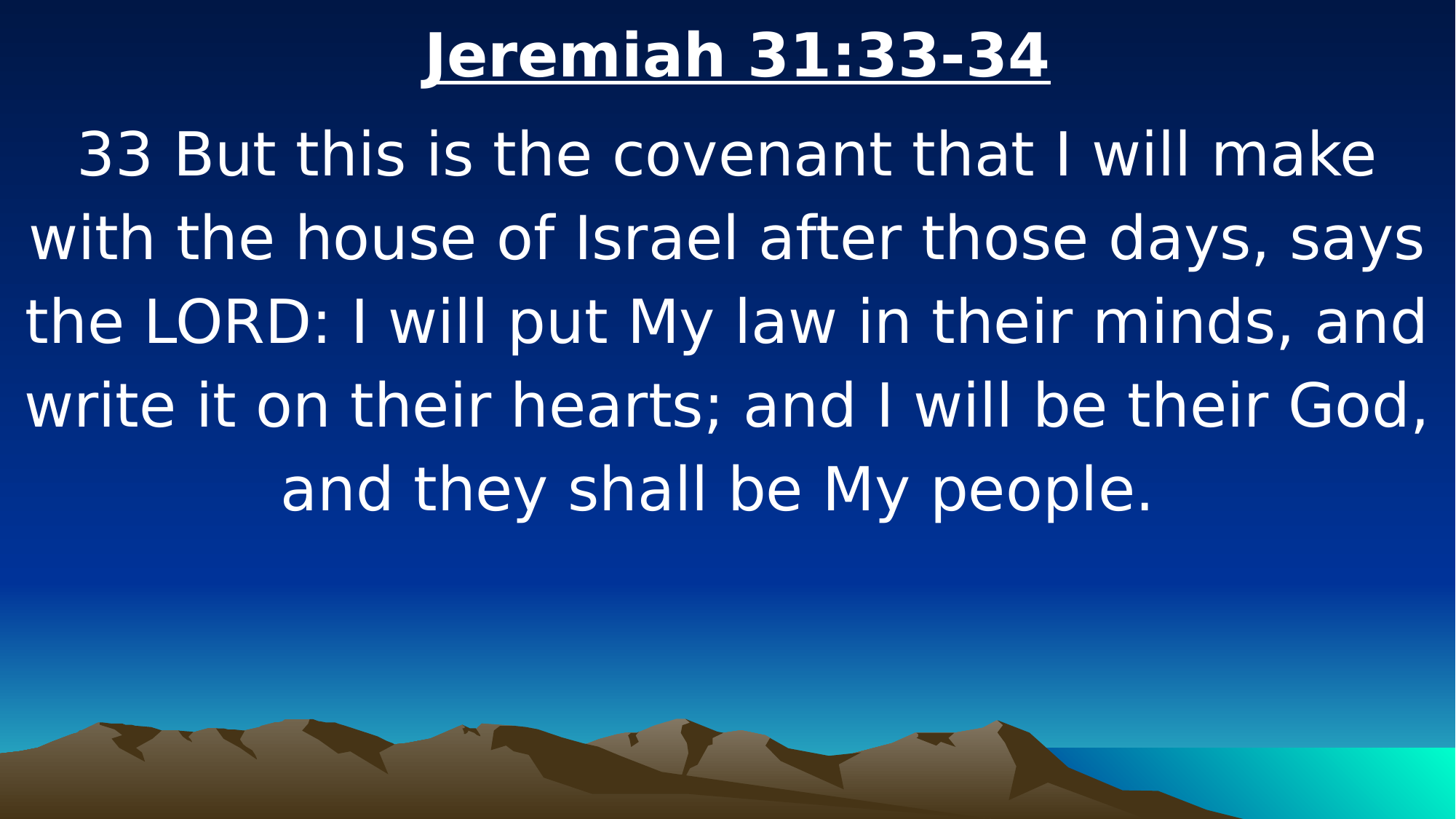

Jeremiah 31:33-34
33 But this is the covenant that I will make with the house of Israel after those days, says the LORD: I will put My law in their minds, and write it on their hearts; and I will be their God, and they shall be My people.